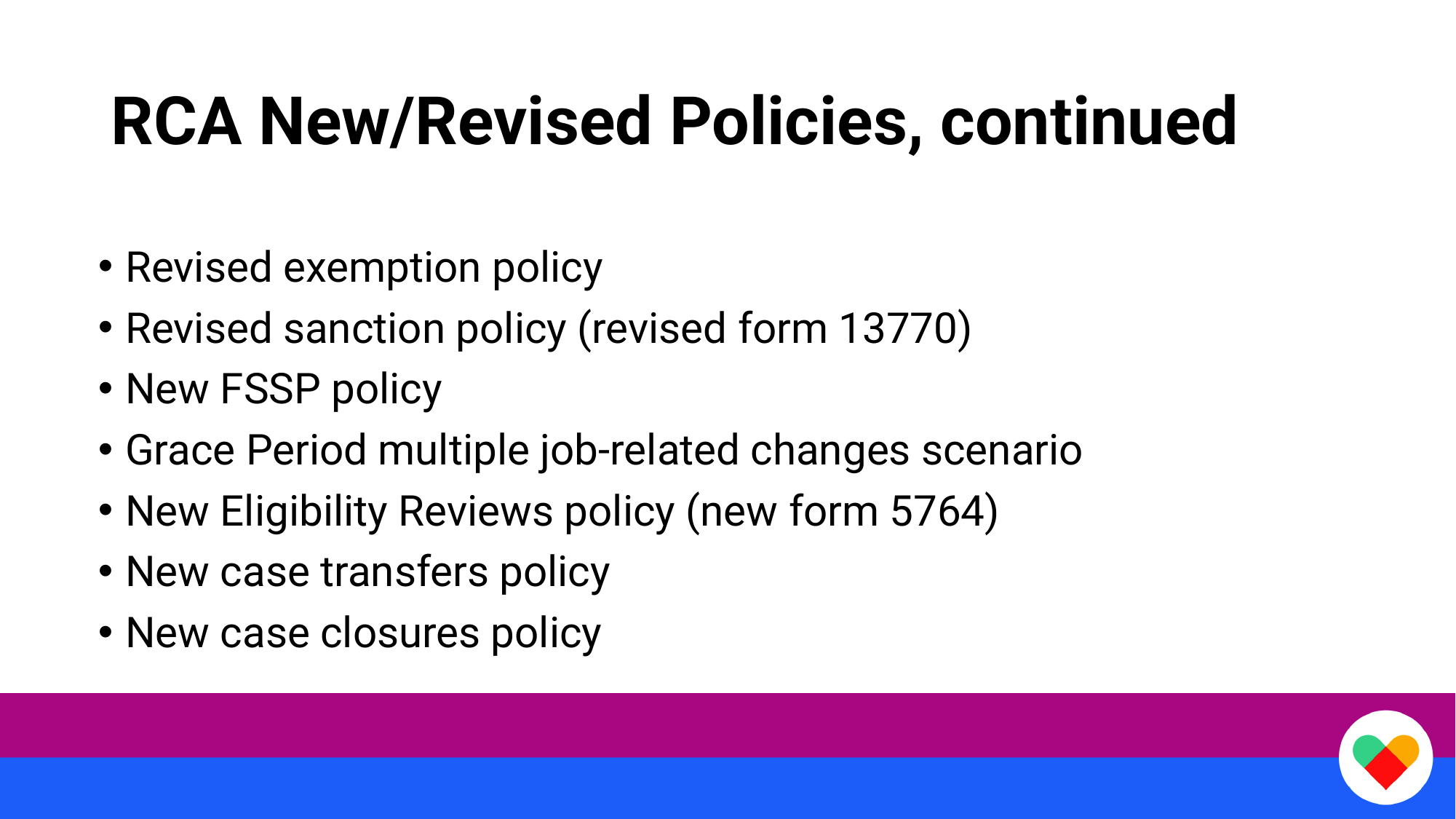

# RCA New/Revised Policies, continued

Revised exemption policy
Revised sanction policy (revised form 13770)
New FSSP policy
Grace Period multiple job-related changes scenario
New Eligibility Reviews policy (new form 5764)
New case transfers policy
New case closures policy